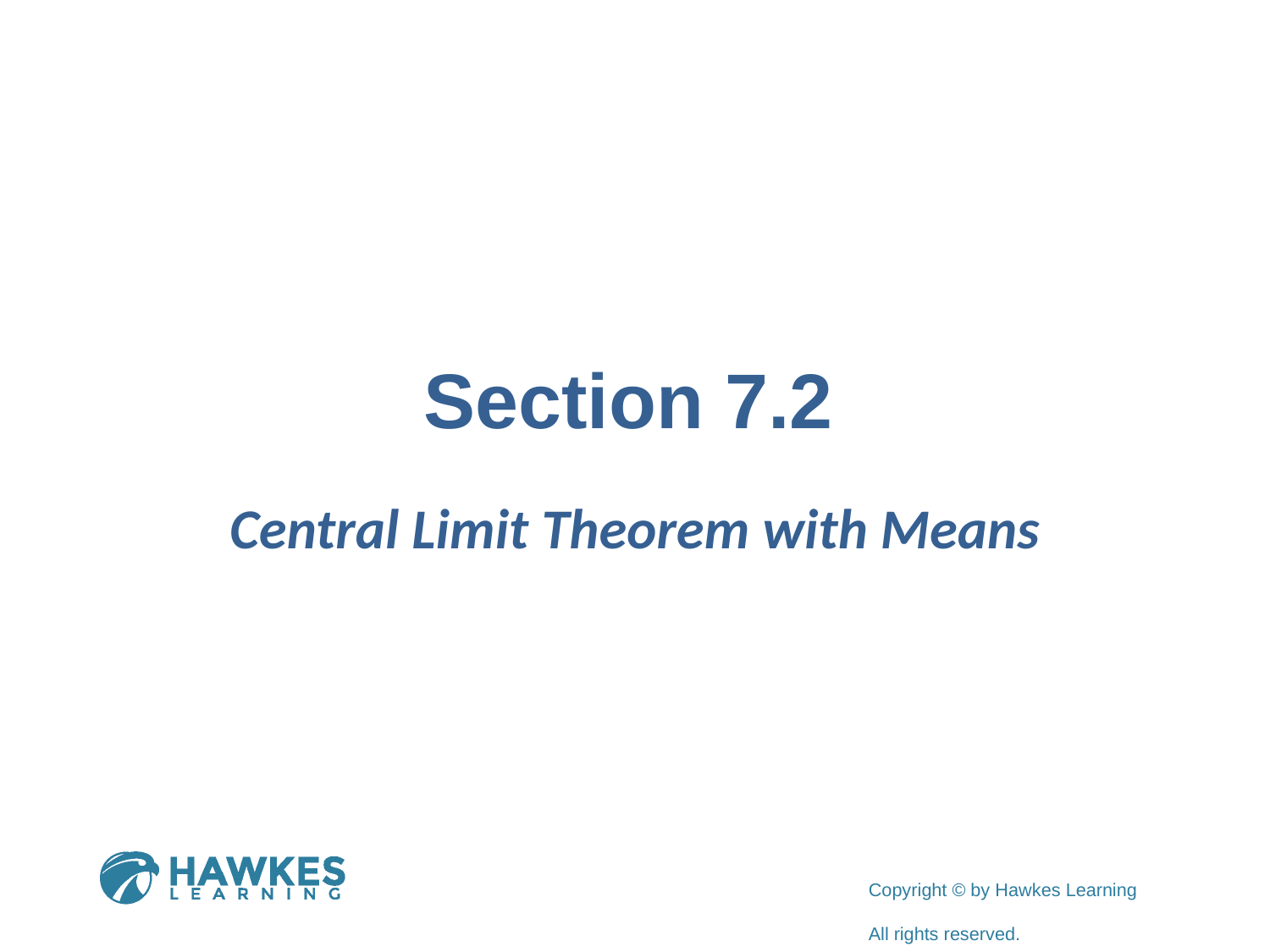

# Section 7.2
Central Limit Theorem with Means